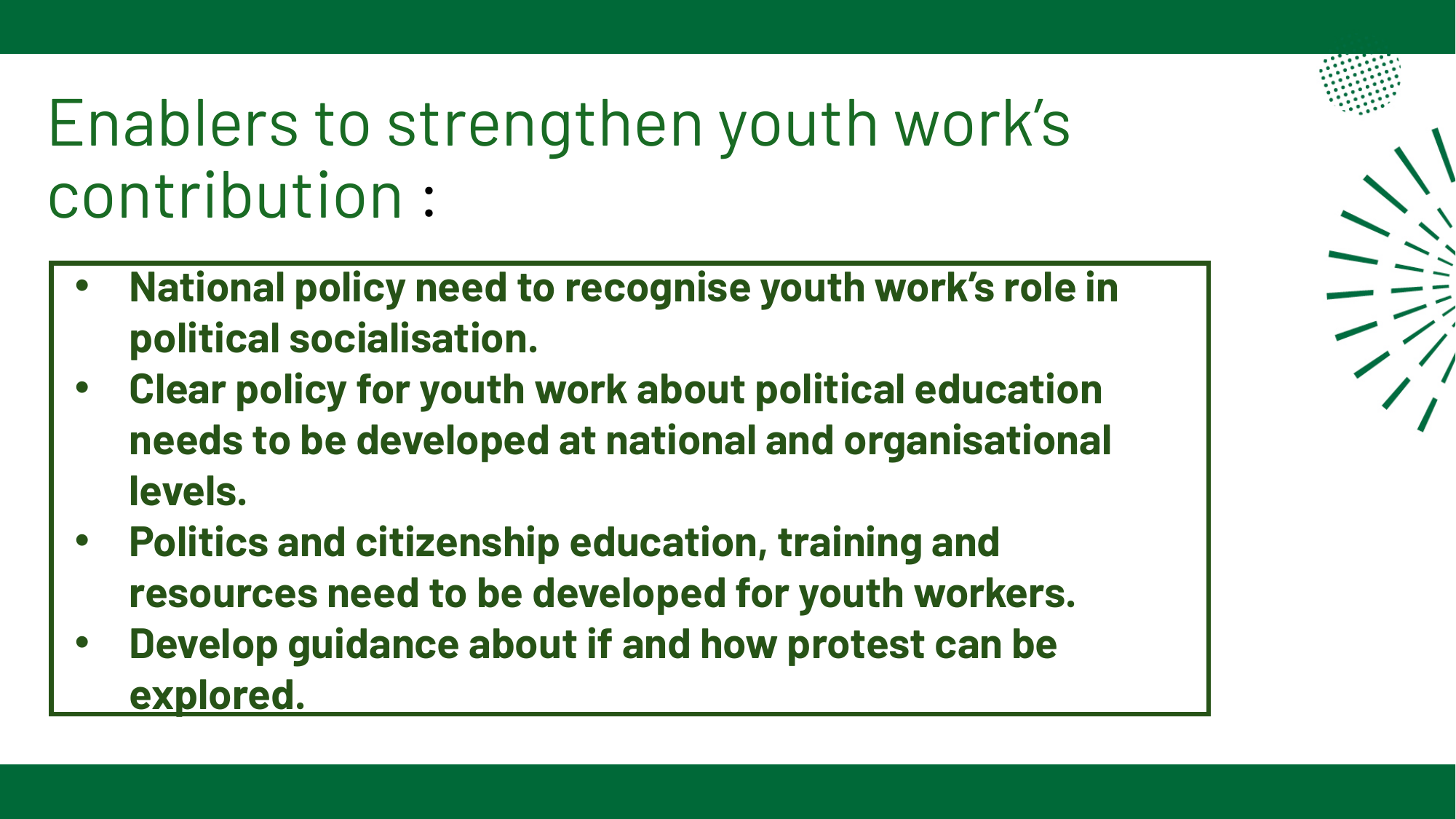

# Enablers to strengthen youth work’s contribution :
National policy need to recognise youth work’s role in political socialisation.
Clear policy for youth work about political education needs to be developed at national and organisational levels.
Politics and citizenship education, training and resources need to be developed for youth workers.
Develop guidance about if and how protest can be explored.